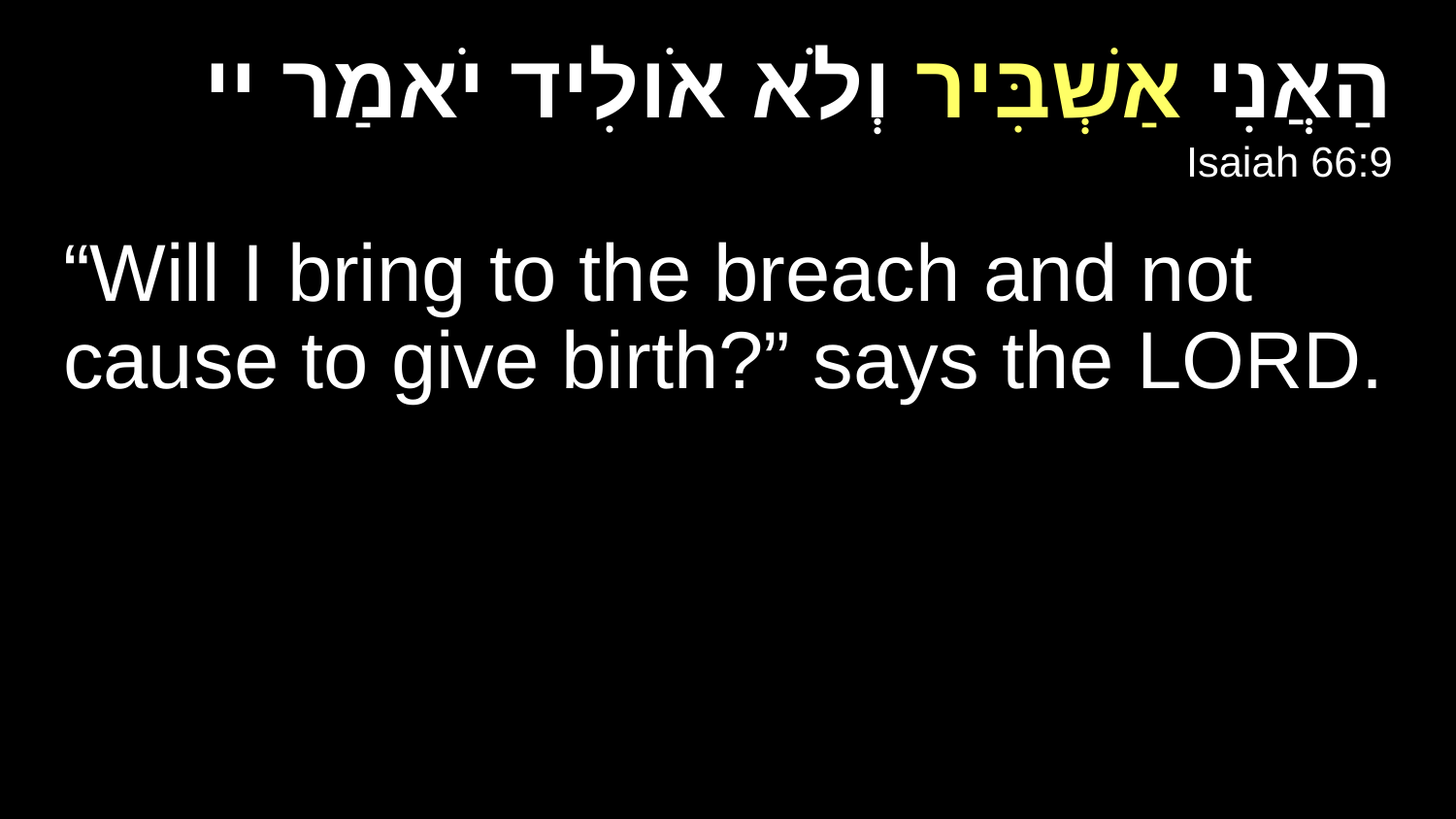

הַאֲנִי אַשְׁבִּיר וְלֹא אֹולִיד יֹאמַר יי  Isaiah 66:9
“Will I bring to the breach and not cause to give birth?” says the LORD.